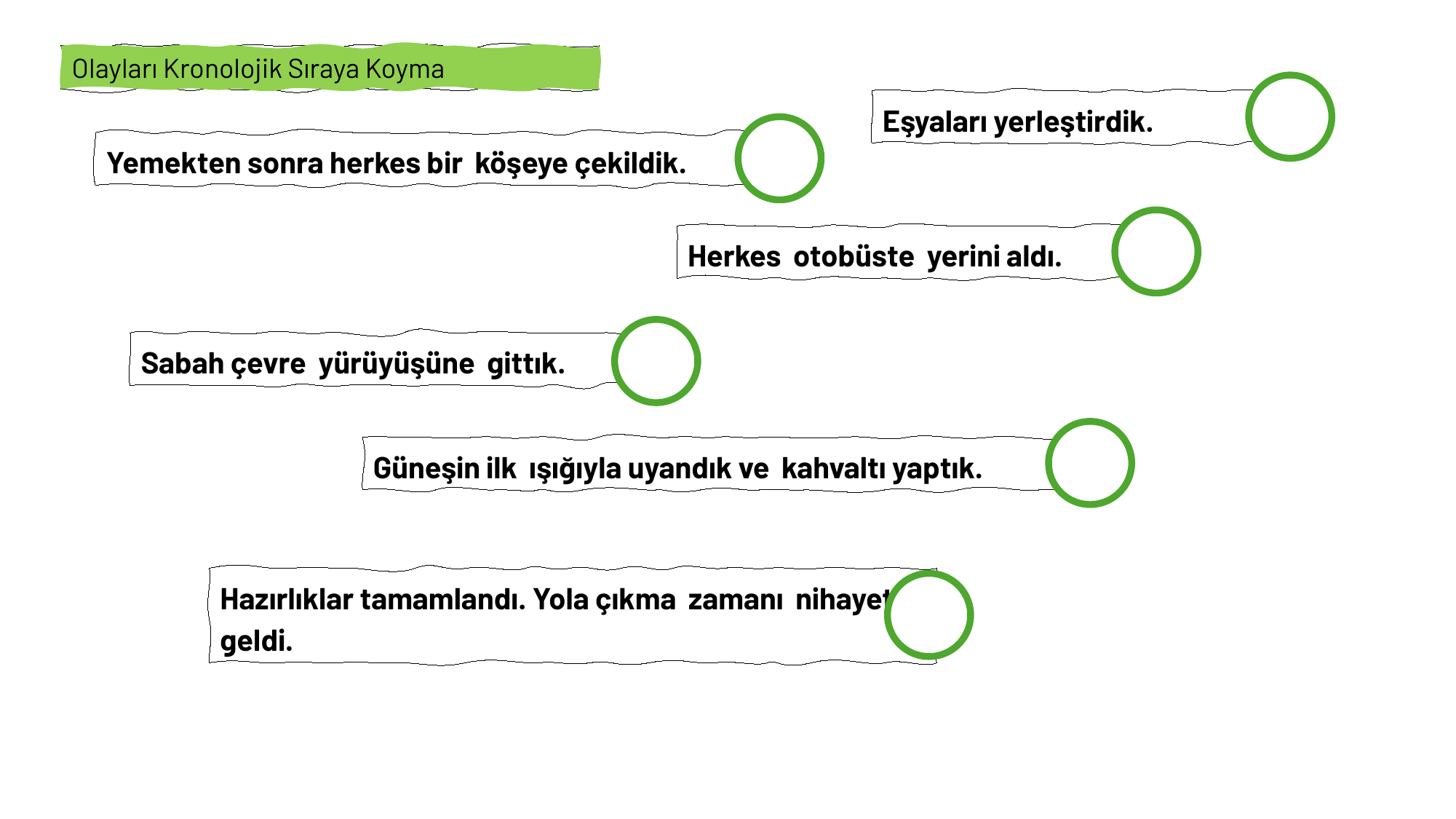

Olayları Kronolojik Sıraya Koyma

Eşyaları yerleştirdik.

Yemekten sonra herkes bir  köşeye çekildik.

Herkes  otobüste  yerini aldı.

Sabah çevre  yürüyüşüne  gittık.

Güneşin ilk  ışığıyla uyandık ve  kahvaltı yaptık.
Hazırlıklar tamamlandı. Yola çıkma  zamanı  nihayet geldi.